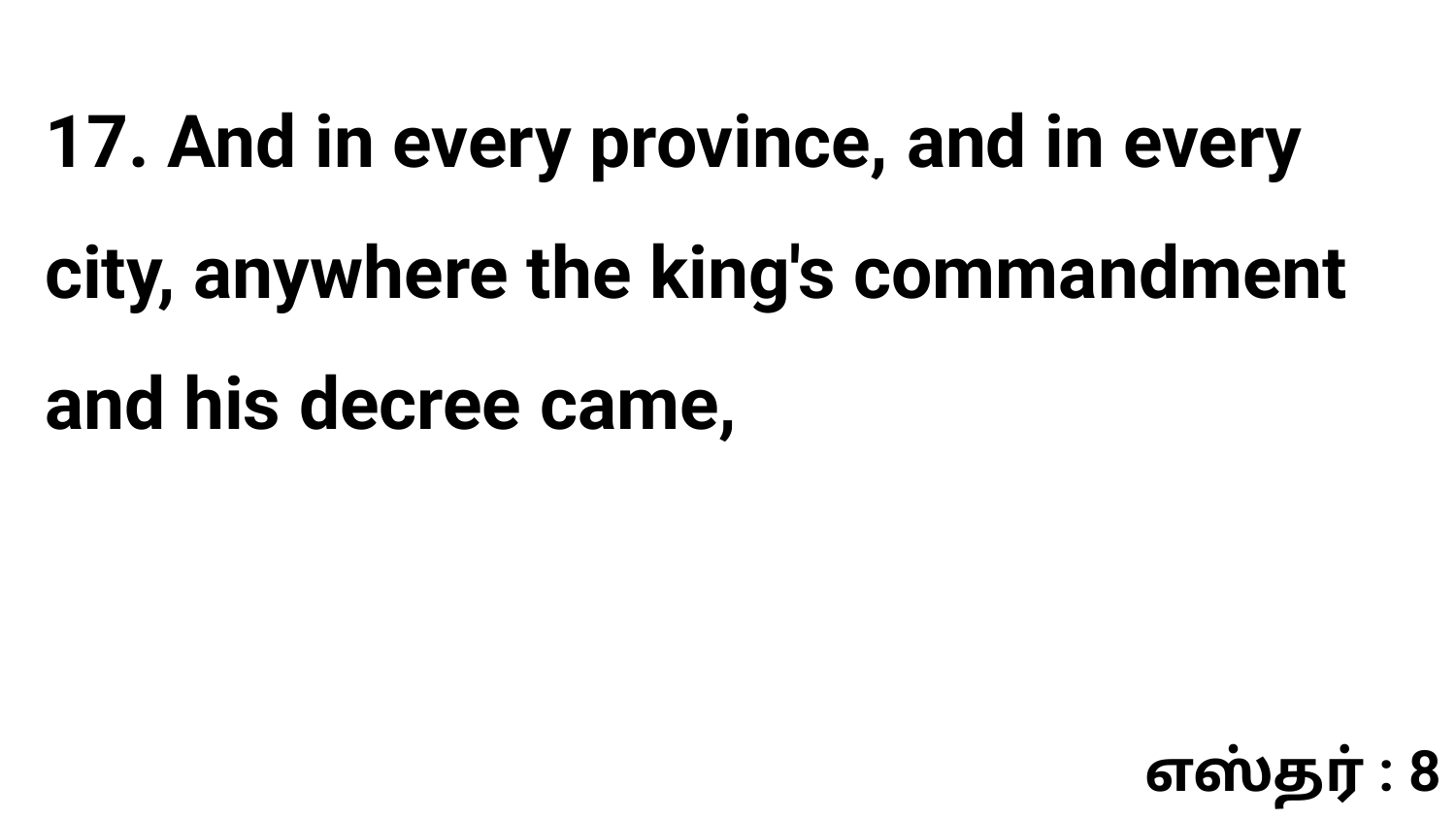

17. And in every province, and in every city, anywhere the king's commandment and his decree came,
எஸ்தர் : 8